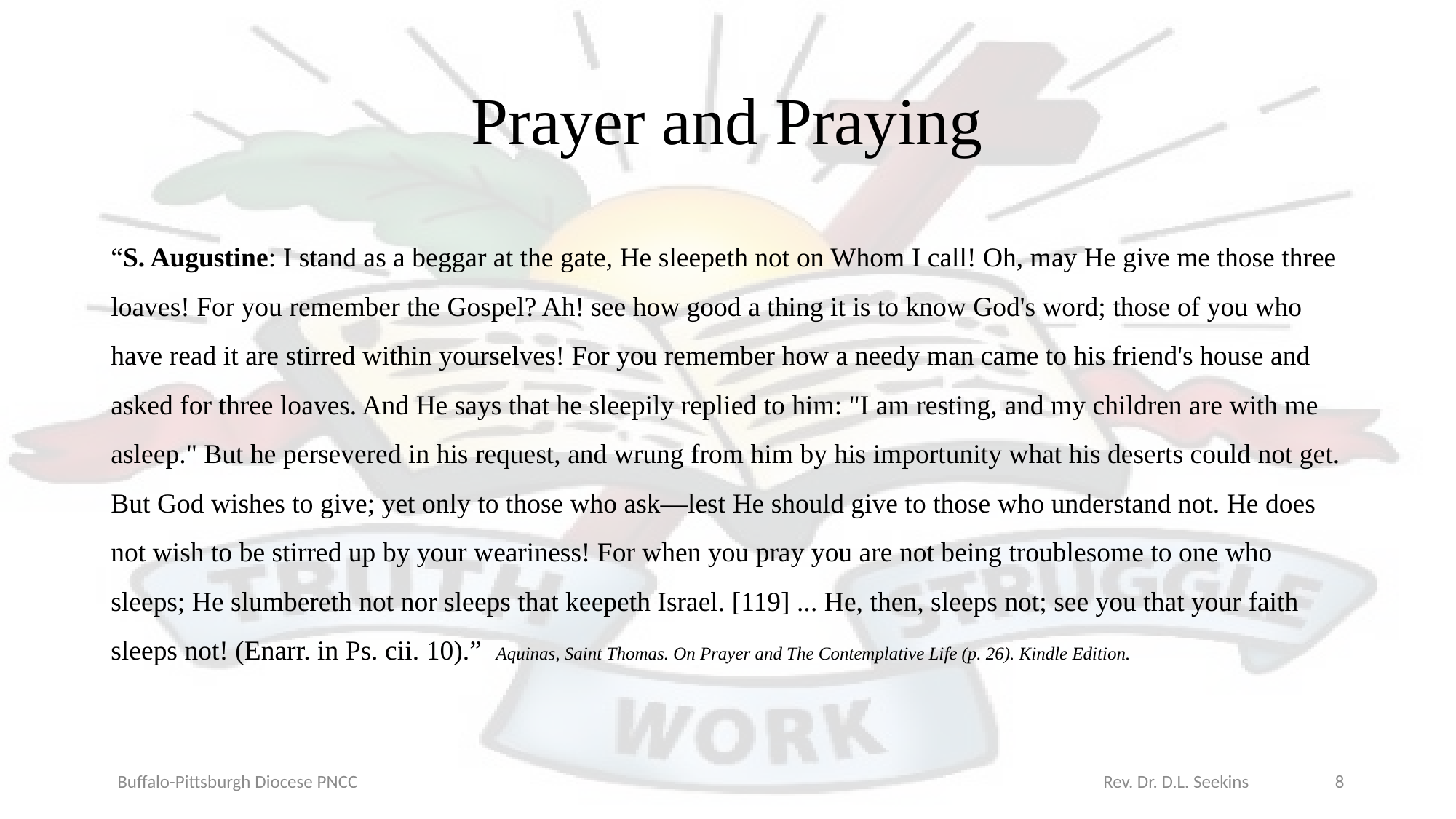

# Prayer and Praying
“S. Augustine: I stand as a beggar at the gate, He sleepeth not on Whom I call! Oh, may He give me those three loaves! For you remember the Gospel? Ah! see how good a thing it is to know God's word; those of you who have read it are stirred within yourselves! For you remember how a needy man came to his friend's house and asked for three loaves. And He says that he sleepily replied to him: "I am resting, and my children are with me asleep." But he persevered in his request, and wrung from him by his importunity what his deserts could not get. But God wishes to give; yet only to those who ask—lest He should give to those who understand not. He does not wish to be stirred up by your weariness! For when you pray you are not being troublesome to one who sleeps; He slumbereth not nor sleeps that keepeth Israel. [119] ... He, then, sleeps not; see you that your faith sleeps not! (Enarr. in Ps. cii. 10).”  Aquinas, Saint Thomas. On Prayer and The Contemplative Life (p. 26). Kindle Edition.
Buffalo-Pittsburgh Diocese PNCC                                                                                                                                                                                   Rev. Dr. D.L. Seekins
8